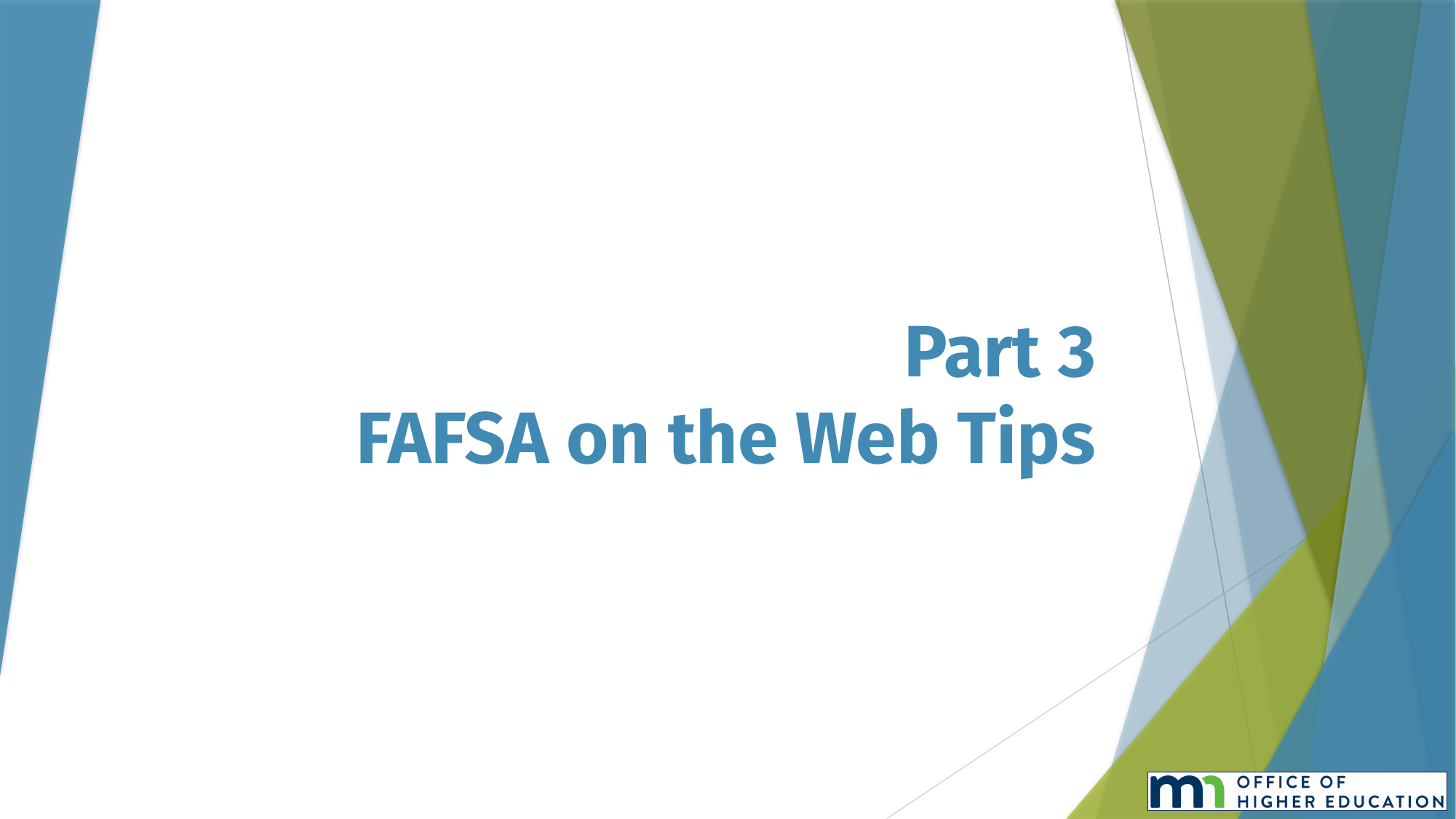

# Part 3 FAFSA on the Web Tips